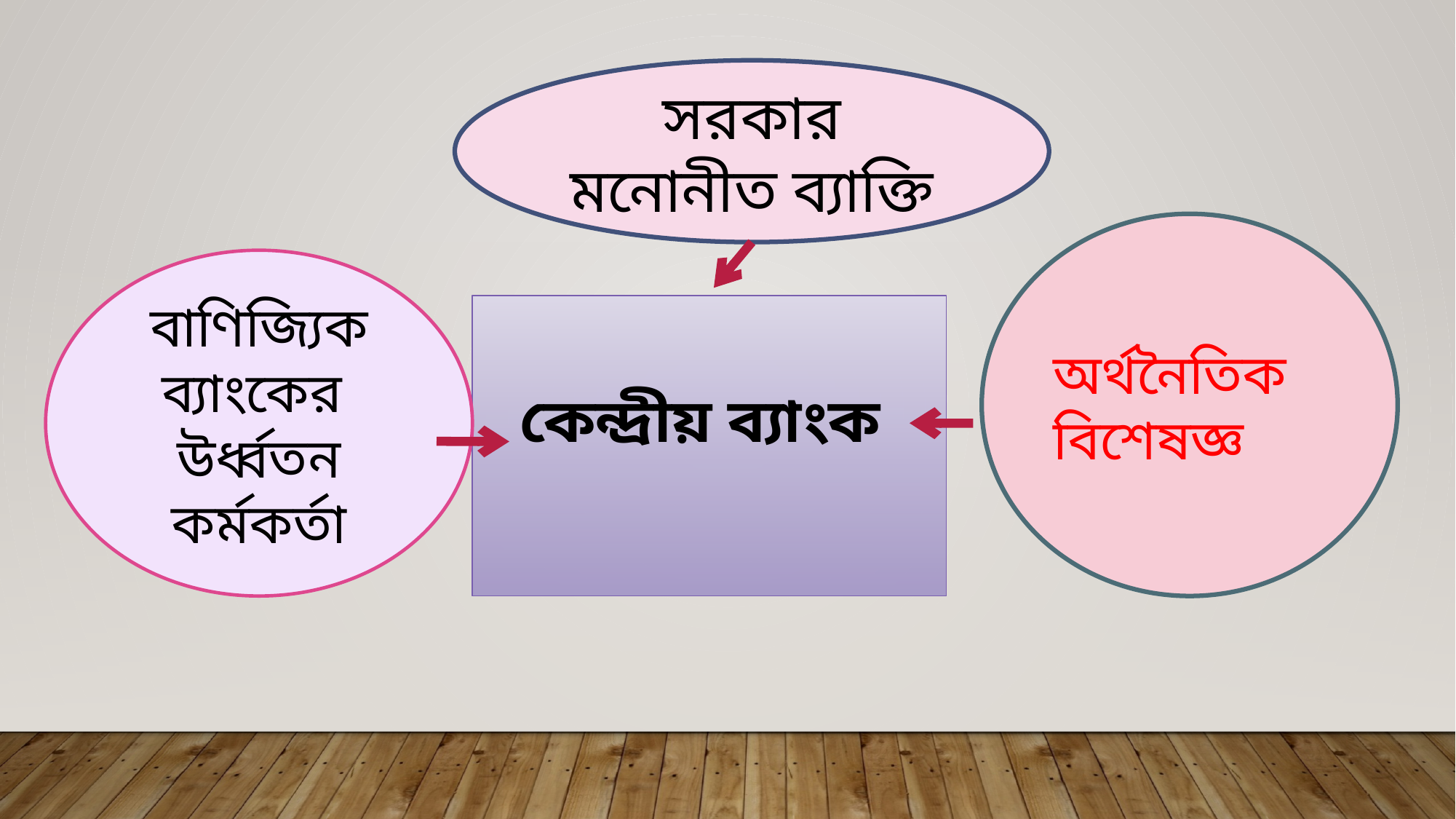

সরকার মনোনীত ব্যাক্তি
অর্থনৈতিক বিশেষজ্ঞ
বাণিজ্যিক ব্যাংকের
উর্ধ্বতন কর্মকর্তা
কেন্দ্রীয় ব্যাংক